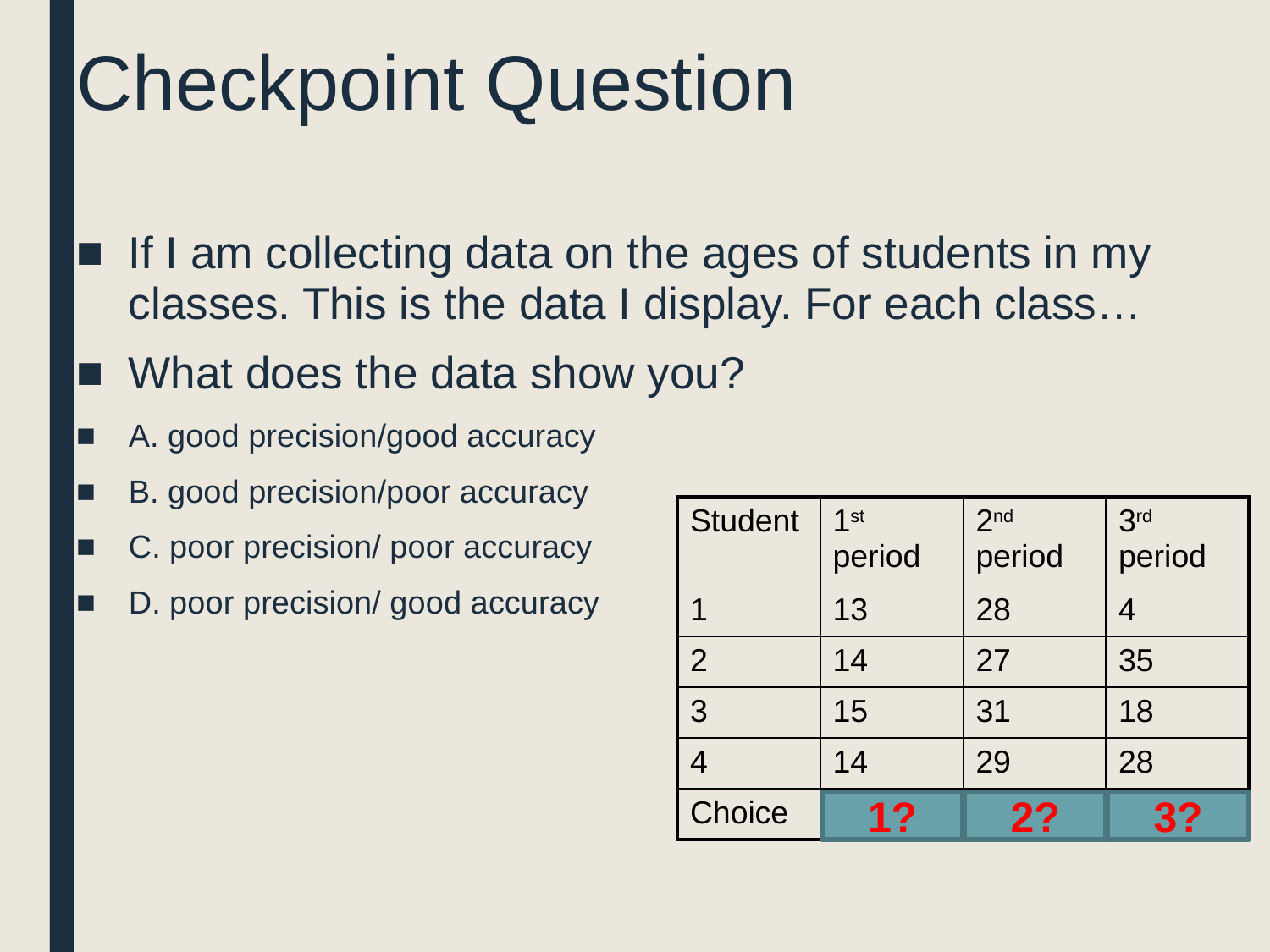

# Checkpoint Question
If I am collecting data on the ages of students in my classes. This is the data I display. For each class…
What does the data show you?
A. good precision/good accuracy
B. good precision/poor accuracy
C. poor precision/ poor accuracy
D. poor precision/ good accuracy
| Student | 1st period | 2nd period | 3rd period |
| --- | --- | --- | --- |
| 1 | 13 | 28 | 4 |
| 2 | 14 | 27 | 35 |
| 3 | 15 | 31 | 18 |
| 4 | 14 | 29 | 28 |
| Choice | A | B | C |
1?
2?
3?